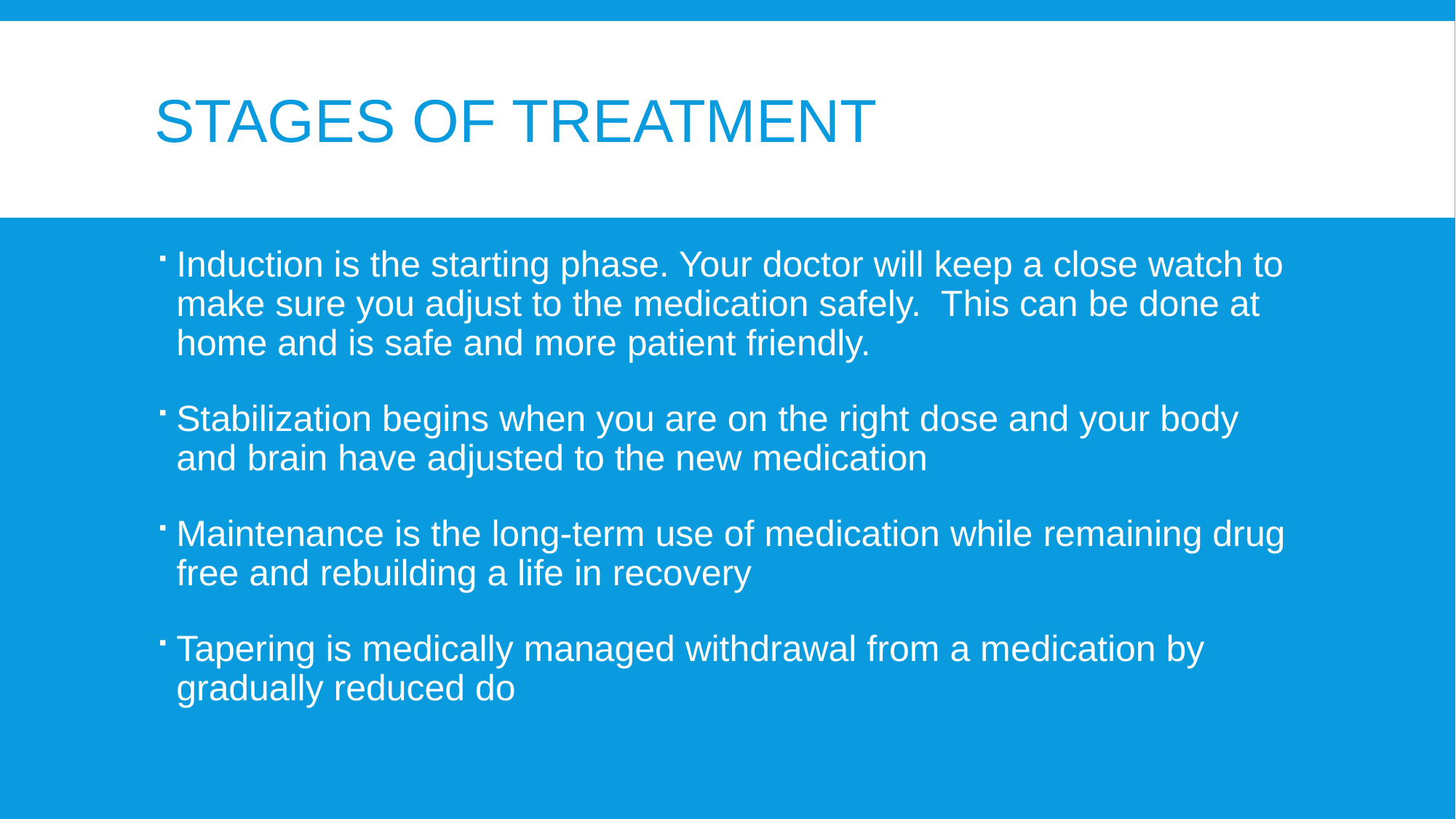

# Stages of Treatment
Induction is the starting phase. Your doctor will keep a close watch to make sure you adjust to the medication safely.  This can be done at home and is safe and more patient friendly.
Stabilization begins when you are on the right dose and your body and brain have adjusted to the new medication
Maintenance is the long-term use of medication while remaining drug free and rebuilding a life in recovery
Tapering is medically managed withdrawal from a medication by gradually reduced do